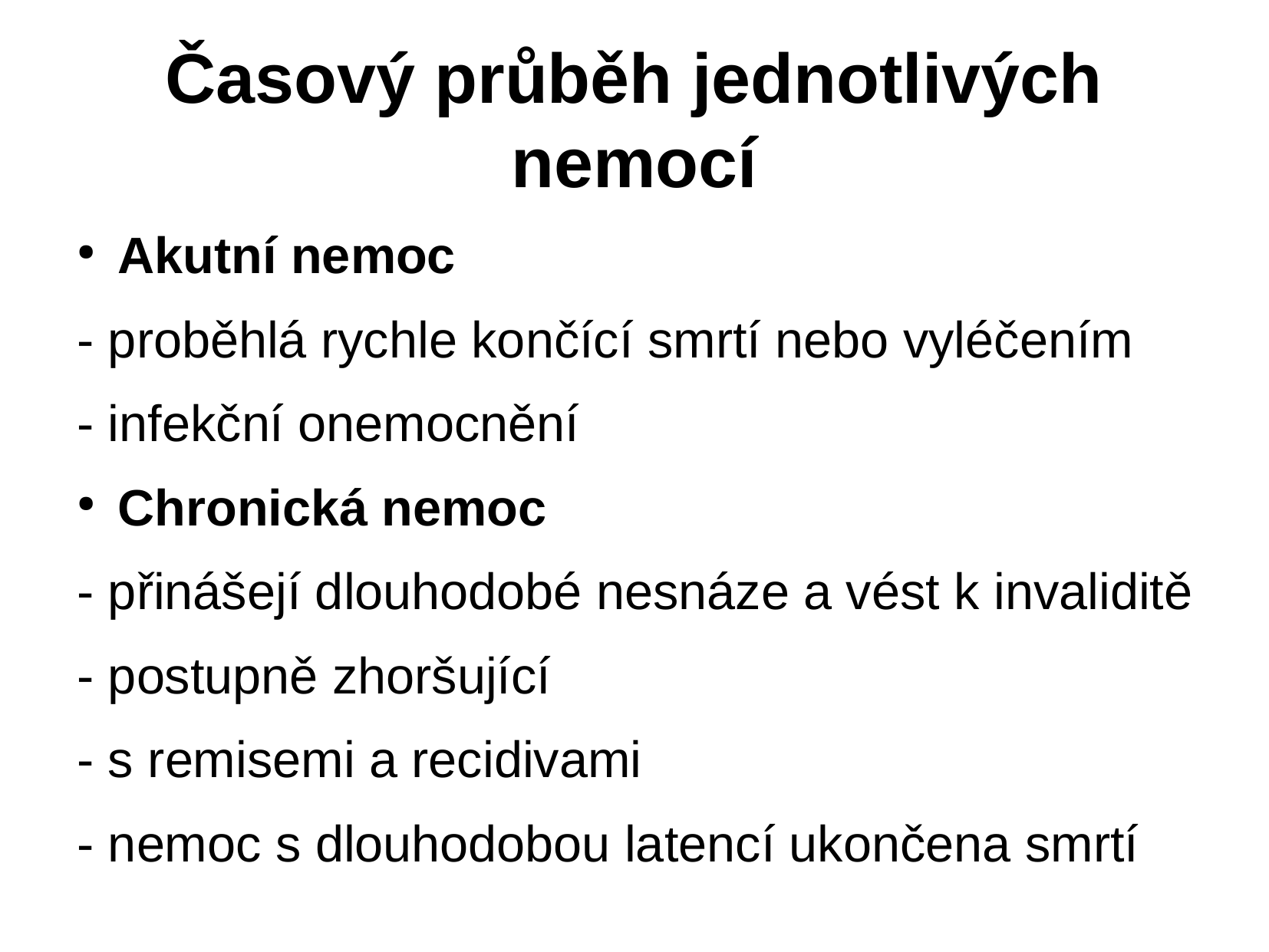

Časový průběh jednotlivých nemocí
Akutní nemoc
- proběhlá rychle končící smrtí nebo vyléčením
- infekční onemocnění
Chronická nemoc
- přinášejí dlouhodobé nesnáze a vést k invaliditě
- postupně zhoršující
- s remisemi a recidivami
- nemoc s dlouhodobou latencí ukončena smrtí